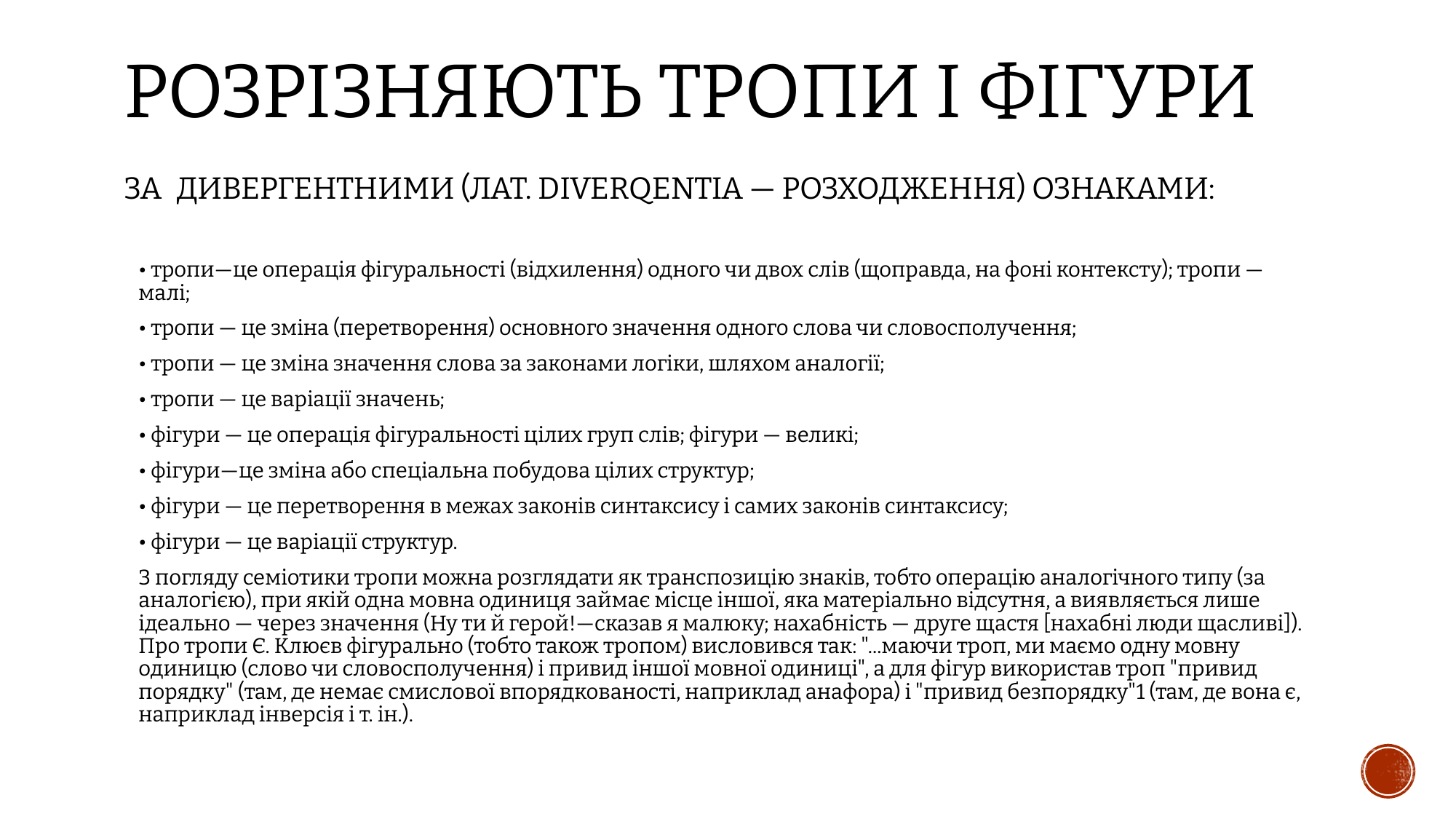

# Розрізняють тропи і фігури за дивергентними (лат. diverqentia — розходження) ознаками:
• тропи—це операція фігуральності (відхилення) одного чи двох слів (щоправда, на фоні контексту); тропи — малі;
• тропи — це зміна (перетворення) основного значення одного слова чи словосполучення;
• тропи — це зміна значення слова за законами логіки, шляхом аналогії;
• тропи — це варіації значень;
• фігури — це операція фігуральності цілих груп слів; фігури — великі;
• фігури—це зміна або спеціальна побудова цілих структур;
• фігури — це перетворення в межах законів синтаксису і самих законів синтаксису;
• фігури — це варіації структур.
З погляду семіотики тропи можна розглядати як транспозицію знаків, тобто операцію аналогічного типу (за аналогією), при якій одна мовна одиниця займає місце іншої, яка матеріально відсутня, а виявляється лише ідеально — через значення (Ну ти й герой!—сказав я малюку; нахабність — друге щастя [нахабні люди щасливі]). Про тропи Є. Клюєв фігурально (тобто також тропом) висловився так: "...маючи троп, ми маємо одну мовну одиницю (слово чи словосполучення) і привид іншої мовної одиниці", а для фігур використав троп "привид порядку" (там, де немає смислової впорядкованості, наприклад анафора) і "привид безпорядку"1 (там, де вона є, наприклад інверсія і т. ін.).